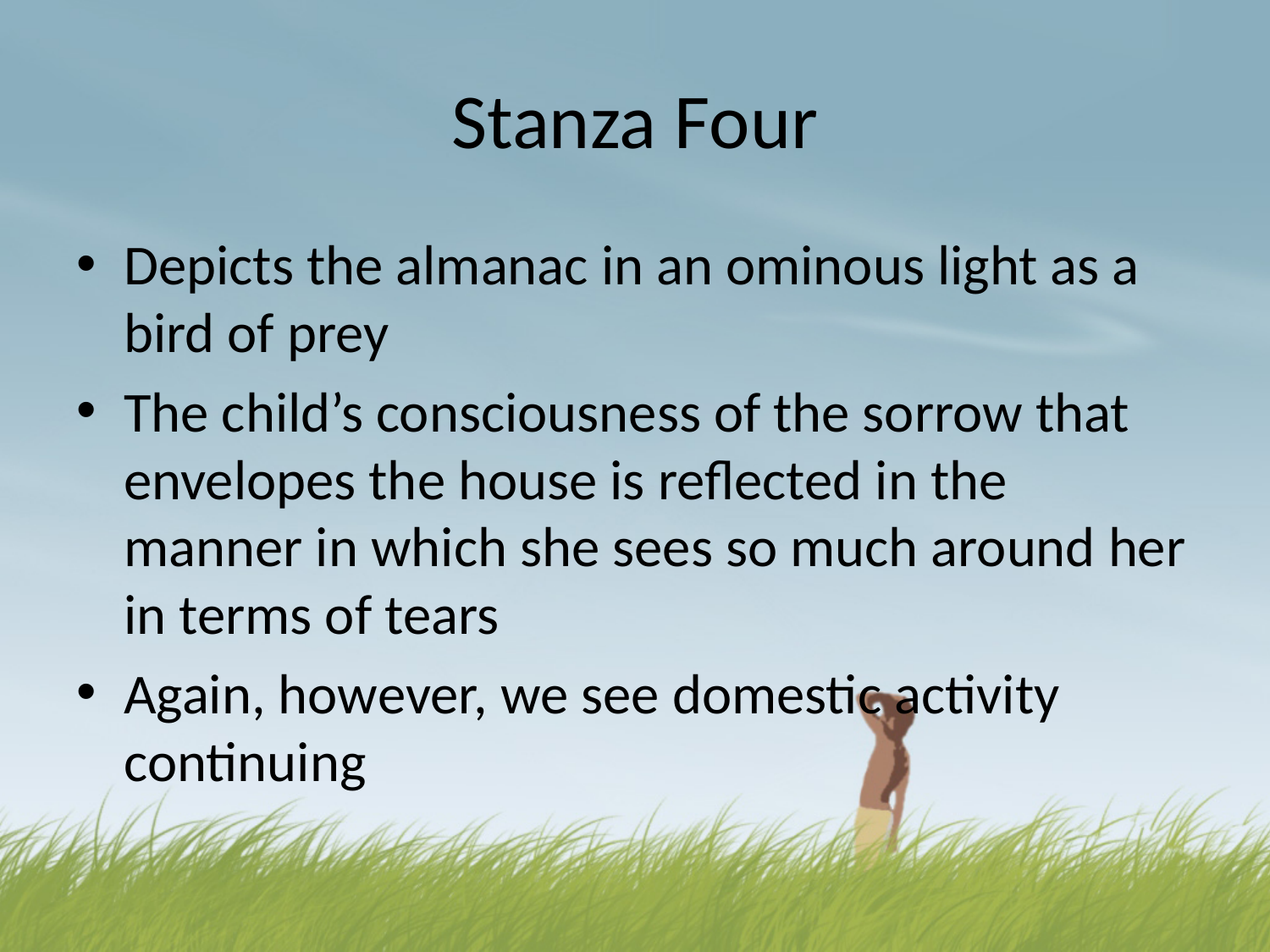

# Stanza Four
Depicts the almanac in an ominous light as a bird of prey
The child’s consciousness of the sorrow that envelopes the house is reflected in the manner in which she sees so much around her in terms of tears
Again, however, we see domestic activity continuing